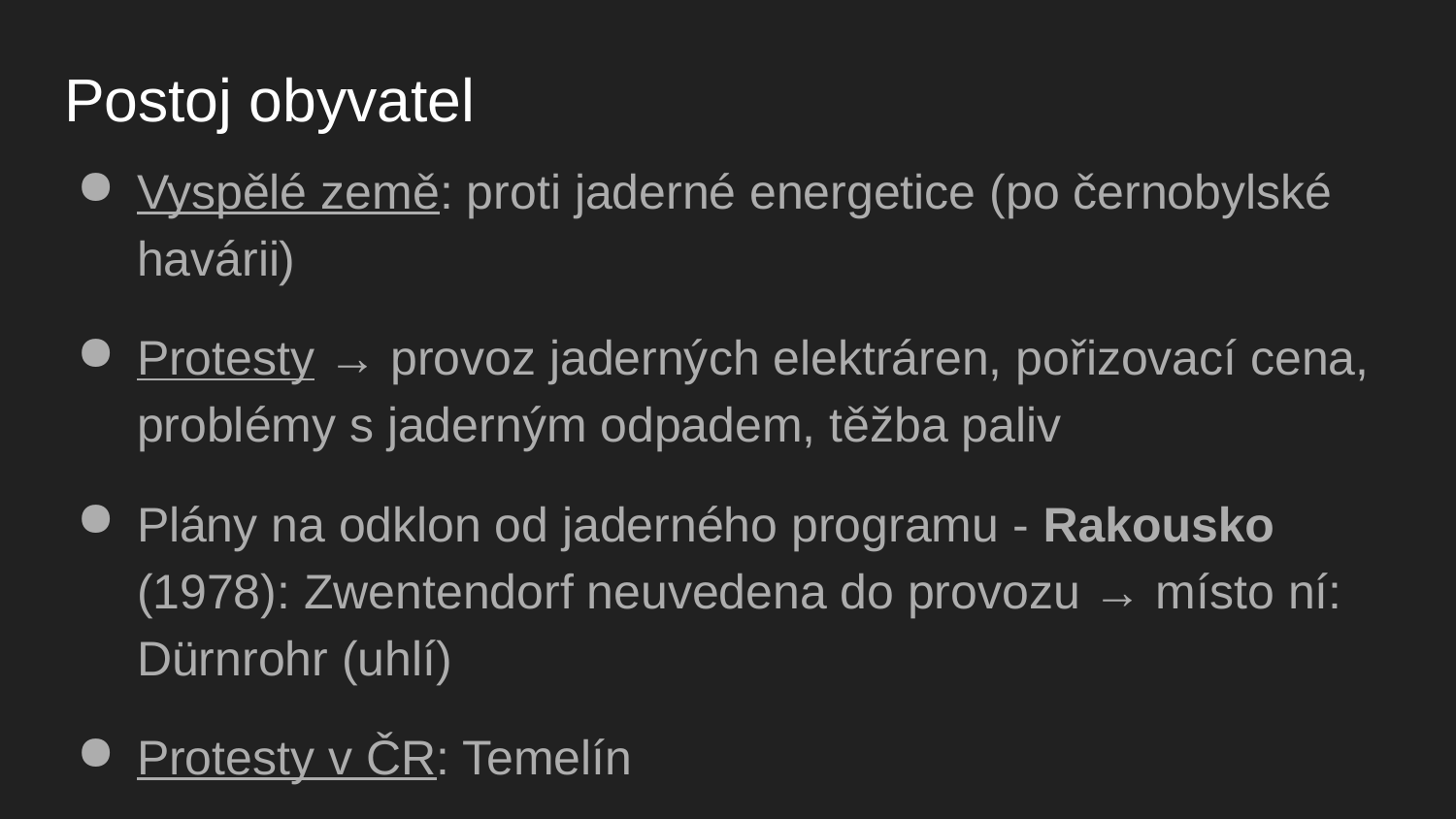

# Postoj obyvatel
Vyspělé země: proti jaderné energetice (po černobylské havárii)
Protesty → provoz jaderných elektráren, pořizovací cena, problémy s jaderným odpadem, těžba paliv
Plány na odklon od jaderného programu - Rakousko (1978): Zwentendorf neuvedena do provozu → místo ní: Dürnrohr (uhlí)
Protesty v ČR: Temelín